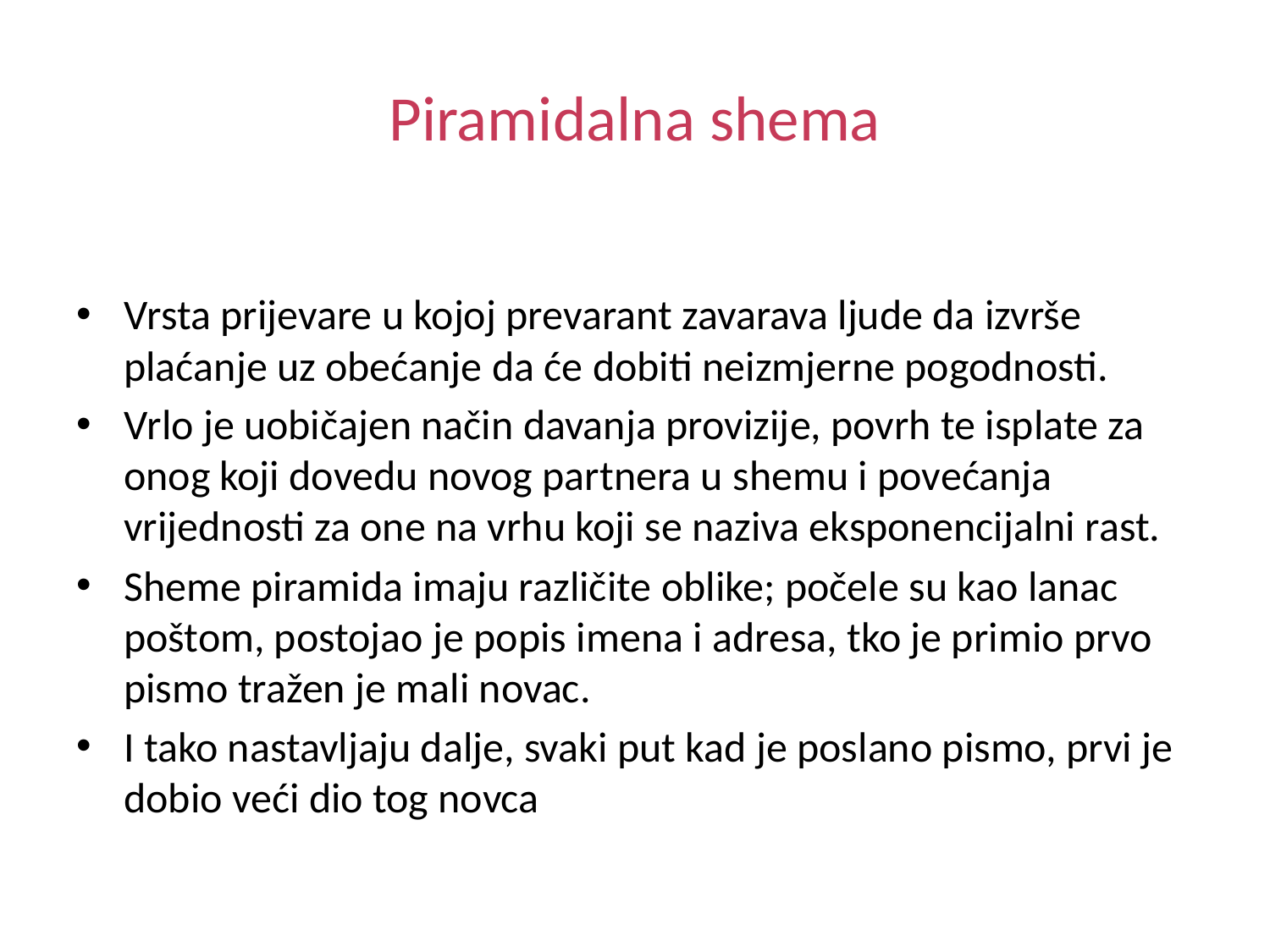

# Piramidalna shema

Vrsta prijevare u kojoj prevarant zavarava ljude da izvrše plaćanje uz obećanje da će dobiti neizmjerne pogodnosti.
Vrlo je uobičajen način davanja provizije, povrh te isplate za onog koji dovedu novog partnera u shemu i povećanja vrijednosti za one na vrhu koji se naziva eksponencijalni rast.
Sheme piramida imaju različite oblike; počele su kao lanac poštom, postojao je popis imena i adresa, tko je primio prvo pismo tražen je mali novac.
I tako nastavljaju dalje, svaki put kad je poslano pismo, prvi je dobio veći dio tog novca